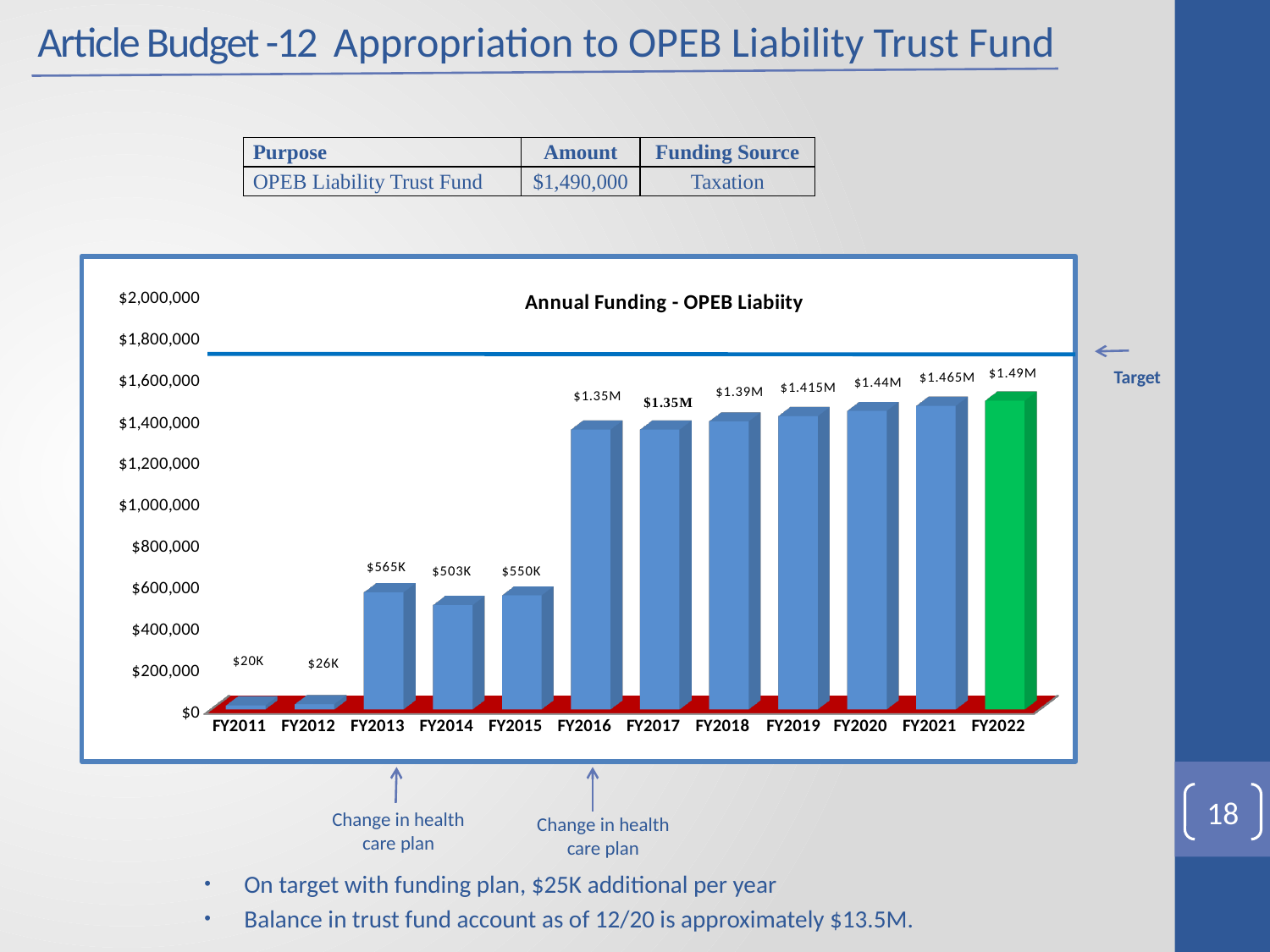

Article Budget -12  Appropriation to OPEB Liability Trust Fund

| Purpose | Amount | Funding Source |
| --- | --- | --- |
| OPEB Liability Trust Fund | $1,490,000 | Taxation |

[unsupported chart]

Target
$1.35M

18
Change in health care plan
Change in health care plan

On target with funding plan, $25K additional per year
Balance in trust fund account as of 12/20 is approximately $13.5M.